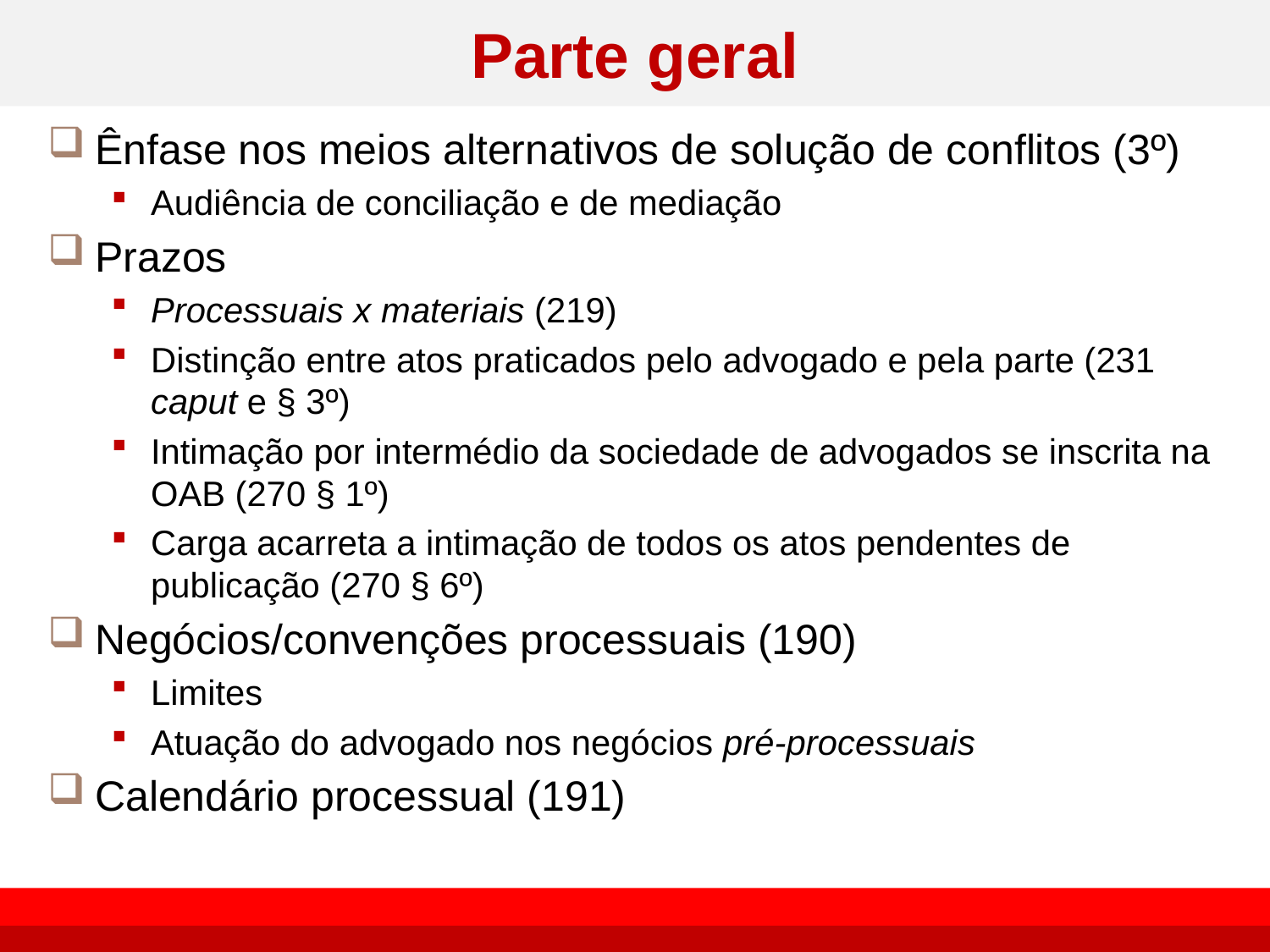

# Parte geral
Ênfase nos meios alternativos de solução de conflitos (3º)
Audiência de conciliação e de mediação
Prazos
Processuais x materiais (219)
Distinção entre atos praticados pelo advogado e pela parte (231 caput e § 3º)
Intimação por intermédio da sociedade de advogados se inscrita na OAB (270 § 1º)
Carga acarreta a intimação de todos os atos pendentes de publicação (270 § 6º)
Negócios/convenções processuais (190)
Limites
Atuação do advogado nos negócios pré-processuais
Calendário processual (191)